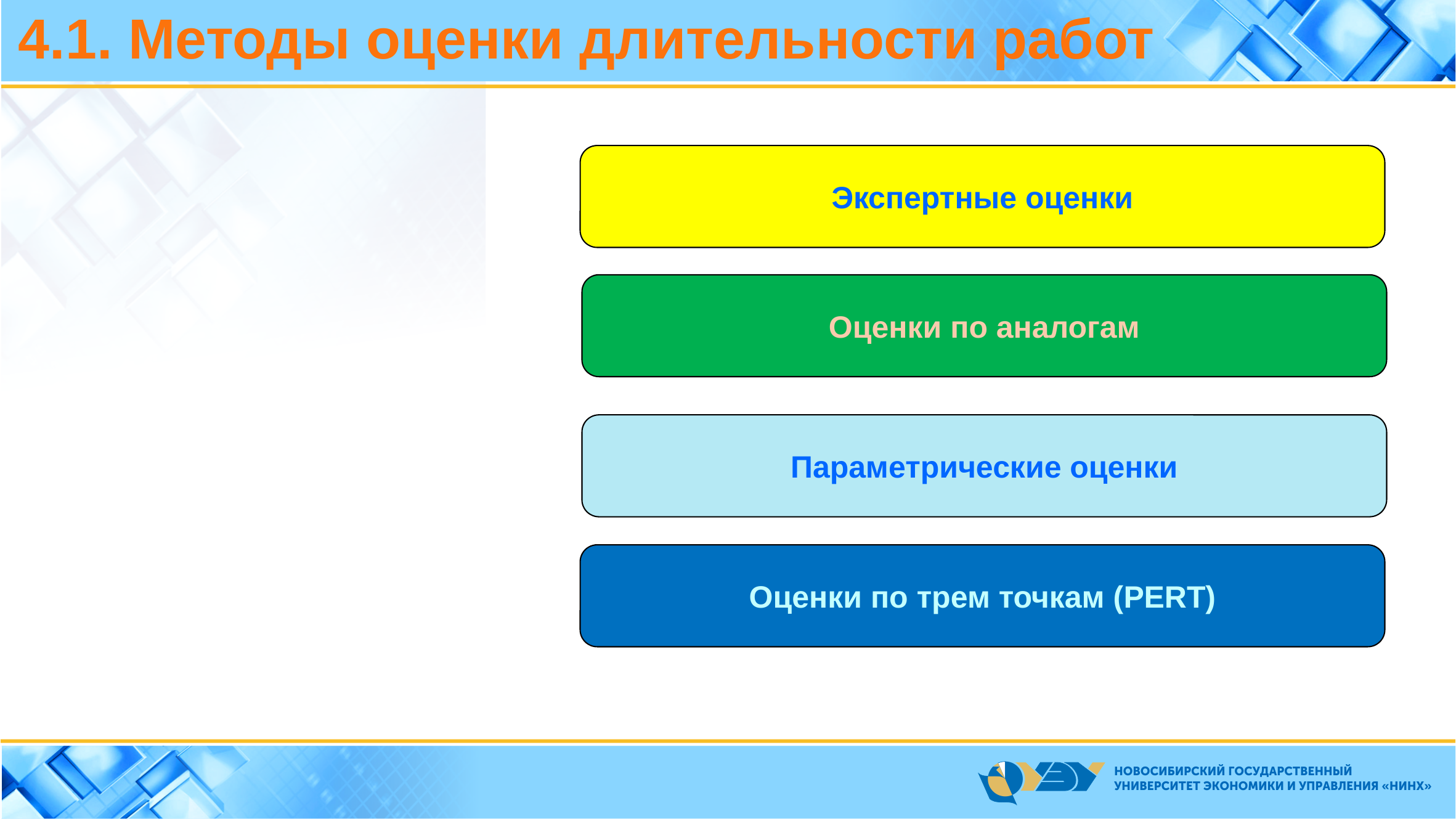

4.1. Методы оценки длительности работ
Экспертные оценки
Оценки по аналогам
Параметрические оценки
Оценки по трем точкам (PERT)